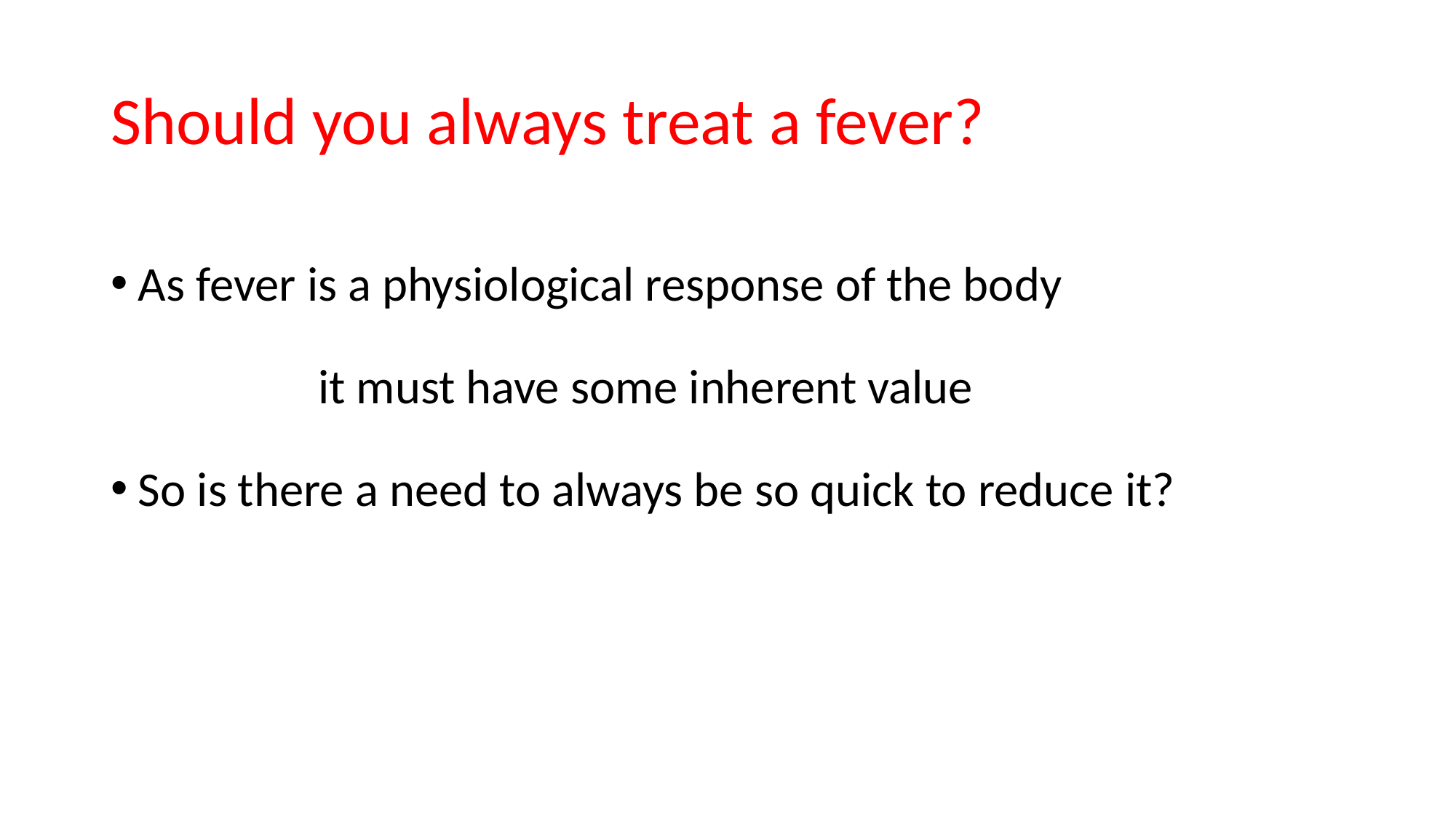

# Should you always treat a fever?
As fever is a physiological response of the body
                   it must have some inherent value
So is there a need to always be so quick to reduce it?